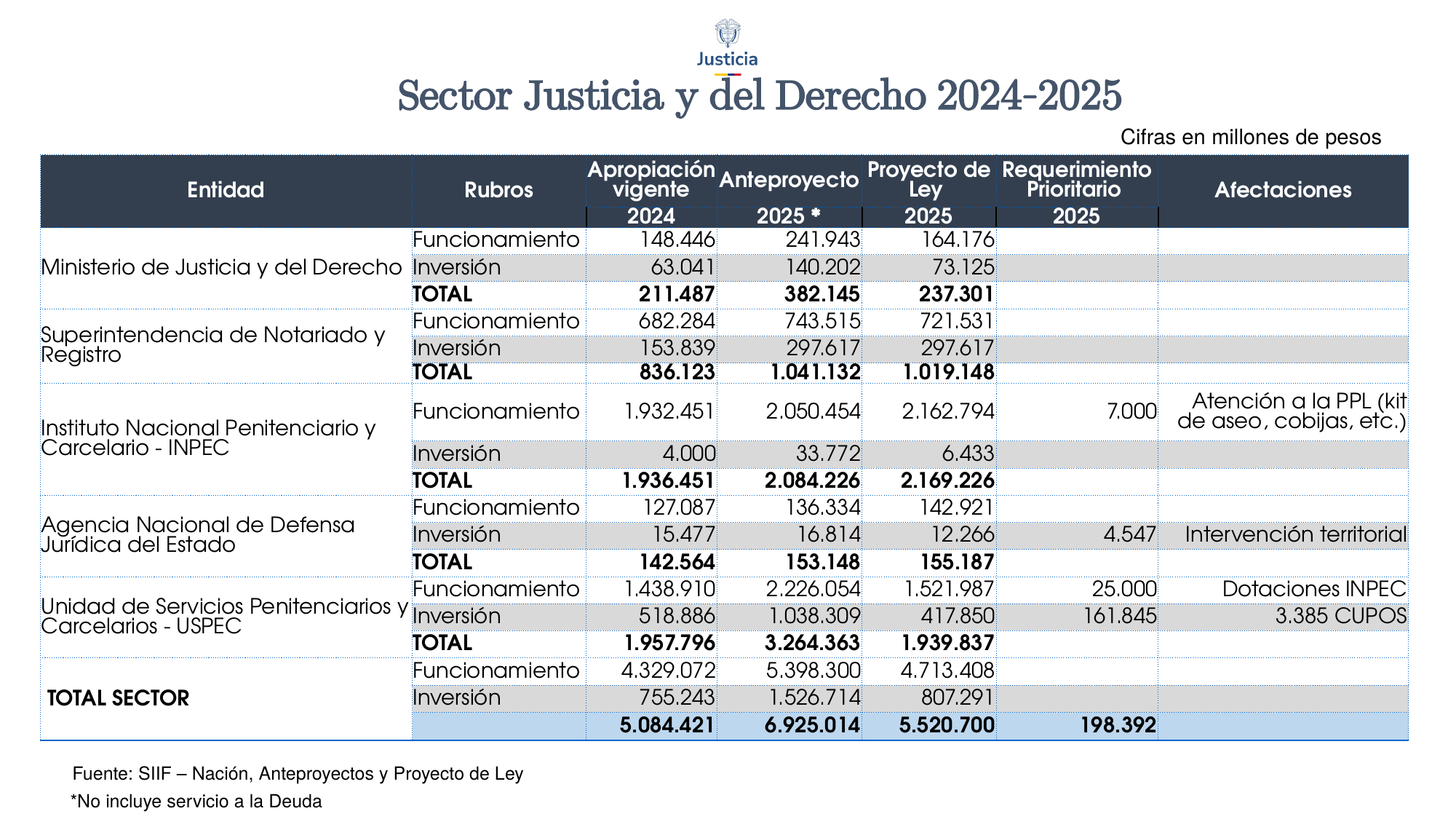

Sector Justicia y del Derecho 2024-2025
Cifras en millones de pesos
| Entidad | Rubros | Apropiación vigente | Anteproyecto | Proyecto de Ley | Requerimiento Prioritario | Afectaciones |
| --- | --- | --- | --- | --- | --- | --- |
|  |  | 2024 | 2025 \* | 2025 | 2025 |  |
| Ministerio de Justicia y del Derecho | Funcionamiento | 148.446 | 241.943 | 164.176 |  |  |
|  | Inversión | 63.041 | 140.202 | 73.125 |  |  |
|  | TOTAL | 211.487 | 382.145 | 237.301 |  |  |
| Superintendencia de Notariado y Registro | Funcionamiento | 682.284 | 743.515 | 721.531 |  |  |
|  | Inversión | 153.839 | 297.617 | 297.617 |  |  |
|  | TOTAL | 836.123 | 1.041.132 | 1.019.148 |  |  |
| Instituto Nacional Penitenciario y Carcelario - INPEC | Funcionamiento | 1.932.451 | 2.050.454 | 2.162.794 | 7.000 | Atención a la PPL (kit de aseo, cobijas, etc.) |
|  | Inversión | 4.000 | 33.772 | 6.433 |  |  |
|  | TOTAL | 1.936.451 | 2.084.226 | 2.169.226 |  |  |
| Agencia Nacional de Defensa Jurídica del Estado | Funcionamiento | 127.087 | 136.334 | 142.921 |  |  |
|  | Inversión | 15.477 | 16.814 | 12.266 | 4.547 | Intervención territorial |
|  | TOTAL | 142.564 | 153.148 | 155.187 |  |  |
| Unidad de Servicios Penitenciarios y Carcelarios - USPEC | Funcionamiento | 1.438.910 | 2.226.054 | 1.521.987 | 25.000 | Dotaciones INPEC |
|  | Inversión | 518.886 | 1.038.309 | 417.850 | 161.845 | 3.385 CUPOS |
|  | TOTAL | 1.957.796 | 3.264.363 | 1.939.837 |  |  |
| TOTAL SECTOR | Funcionamiento | 4.329.072 | 5.398.300 | 4.713.408 |  |  |
|  | Inversión | 755.243 | 1.526.714 | 807.291 |  |  |
|  |  | 5.084.421 | 6.925.014 | 5.520.700 | 198.392 |  |
Fuente: SIIF – Nación, Anteproyectos y Proyecto de Ley
*No incluye servicio a la Deuda